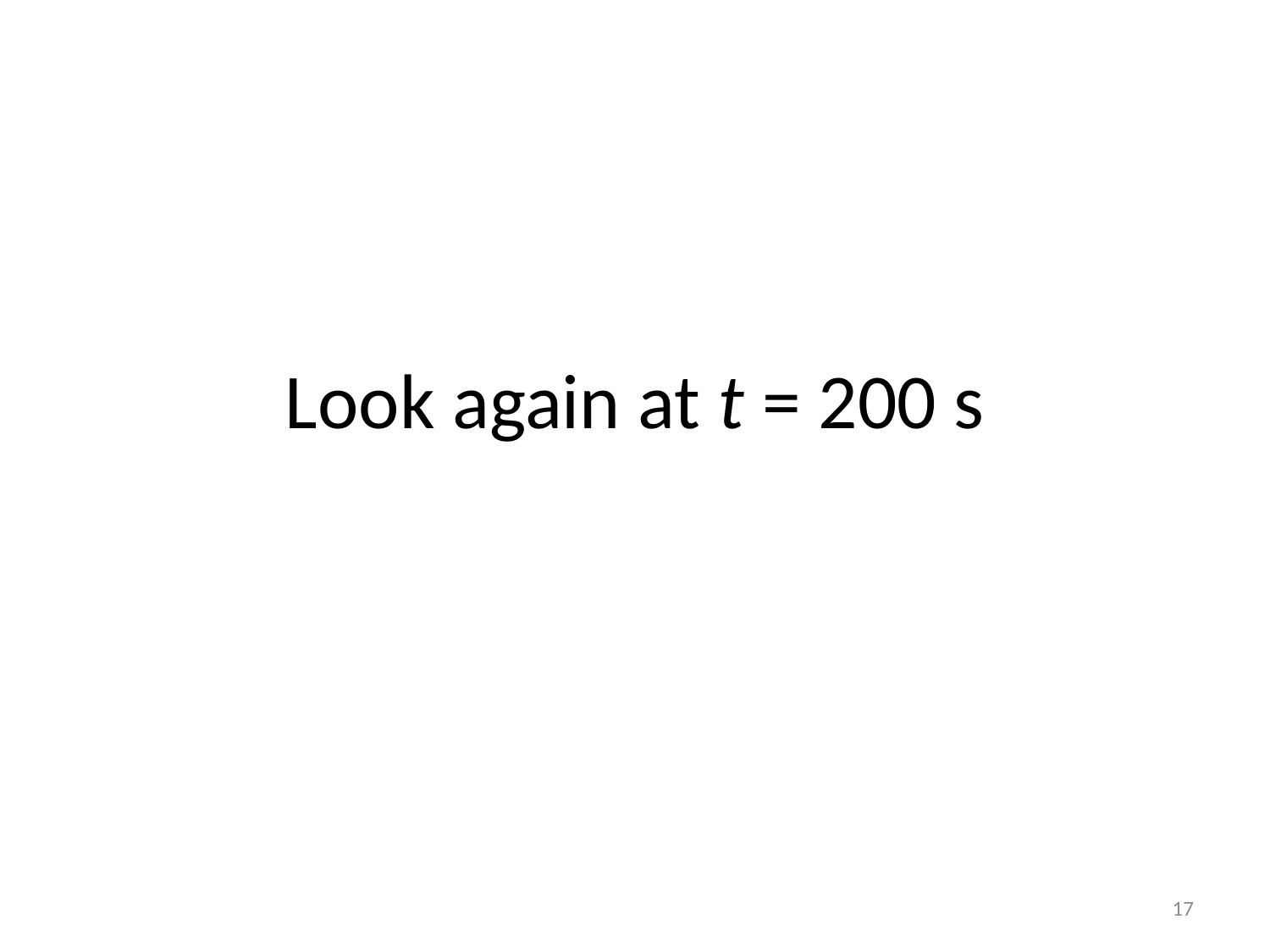

# Look again at t = 200 s

17